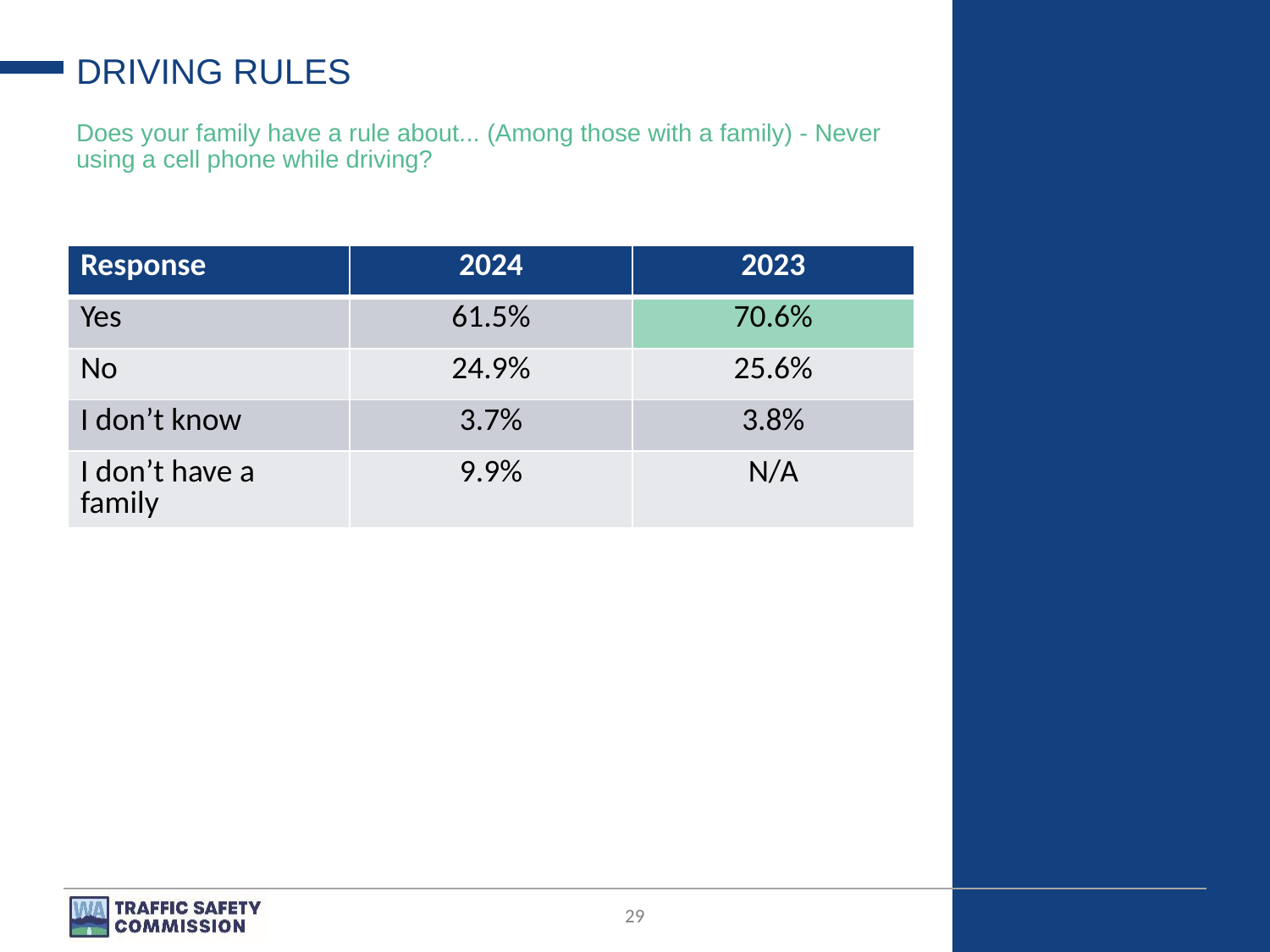

# DRIVING RULES
Does your family have a rule about... (Among those with a family) - Never using a cell phone while driving?
| Response | 2024 | 2023 |
| --- | --- | --- |
| Yes | 61.5% | 70.6% |
| No | 24.9% | 25.6% |
| I don’t know | 3.7% | 3.8% |
| I don’t have a family | 9.9% | N/A |